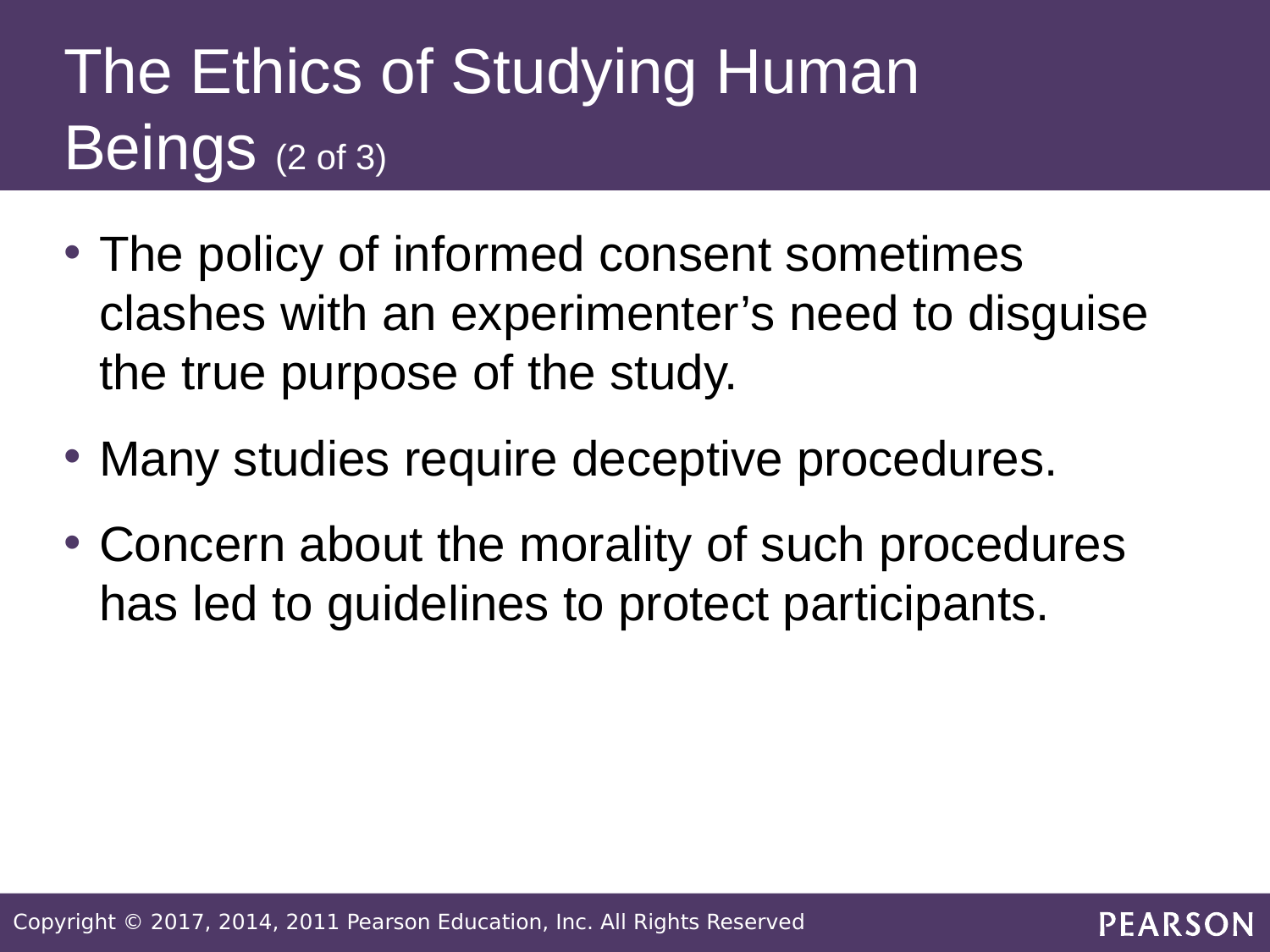

# The Ethics of Studying Human Beings (2 of 3)
The policy of informed consent sometimes clashes with an experimenter’s need to disguise the true purpose of the study.
Many studies require deceptive procedures.
Concern about the morality of such procedures has led to guidelines to protect participants.